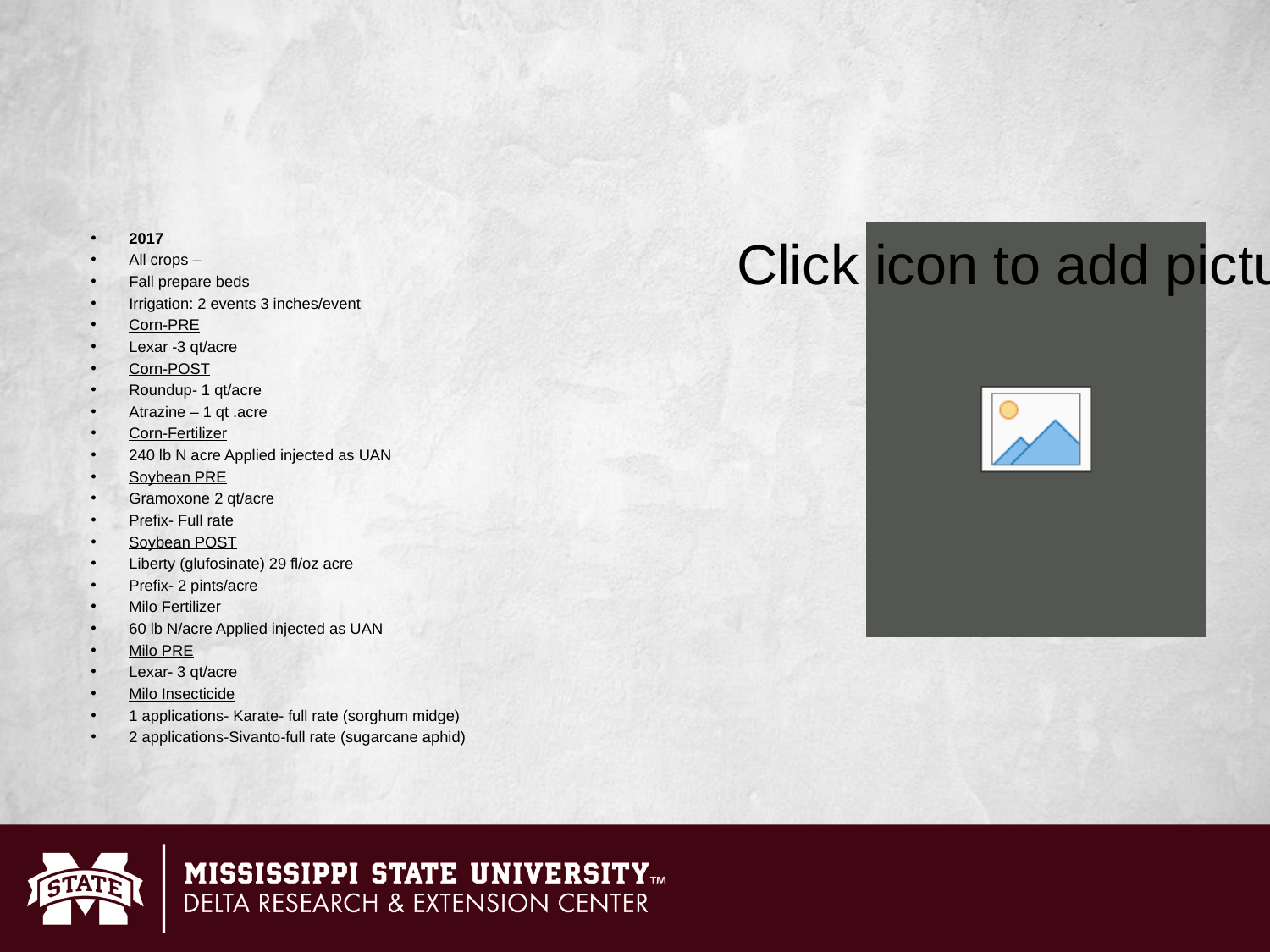

#
2017
All crops –
Fall prepare beds
Irrigation: 2 events 3 inches/event
Corn-PRE
Lexar -3 qt/acre
Corn-POST
Roundup- 1 qt/acre
Atrazine – 1 qt .acre
Corn-Fertilizer
240 lb N acre Applied injected as UAN
Soybean PRE
Gramoxone 2 qt/acre
Prefix- Full rate
Soybean POST
Liberty (glufosinate) 29 fl/oz acre
Prefix- 2 pints/acre
Milo Fertilizer
60 lb N/acre Applied injected as UAN
Milo PRE
Lexar- 3 qt/acre
Milo Insecticide
1 applications- Karate- full rate (sorghum midge)
2 applications-Sivanto-full rate (sugarcane aphid)